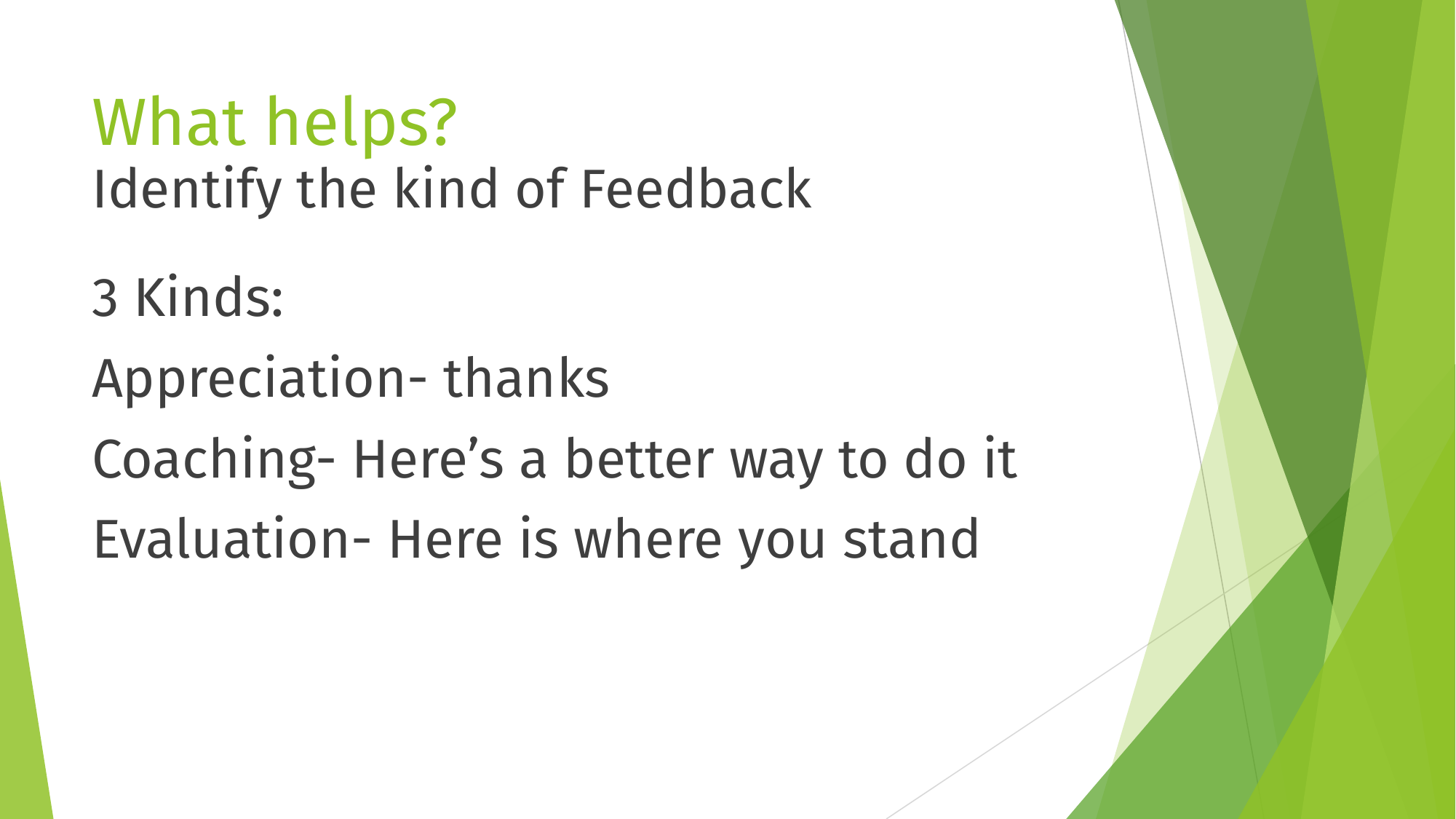

# What helps?
Identify the kind of Feedback
3 Kinds:
Appreciation- thanks
Coaching- Here’s a better way to do it
Evaluation- Here is where you stand